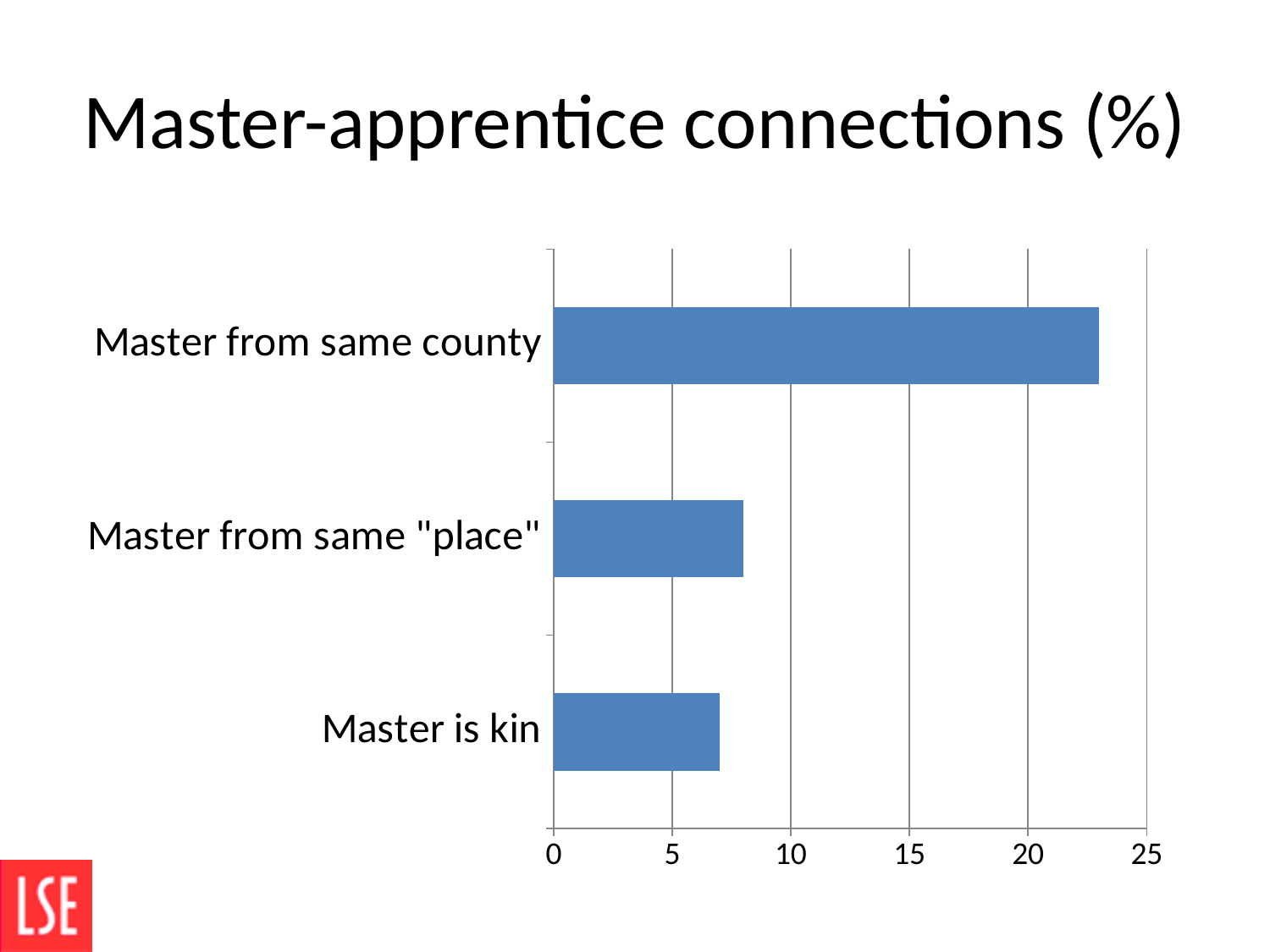

# Master-apprentice connections (%)

### Chart

| Category | % |
|---|---|
| Master is kin | 7.0 |
| Master from same "place" | 8.0 |
| Master from same county | 23.0 |